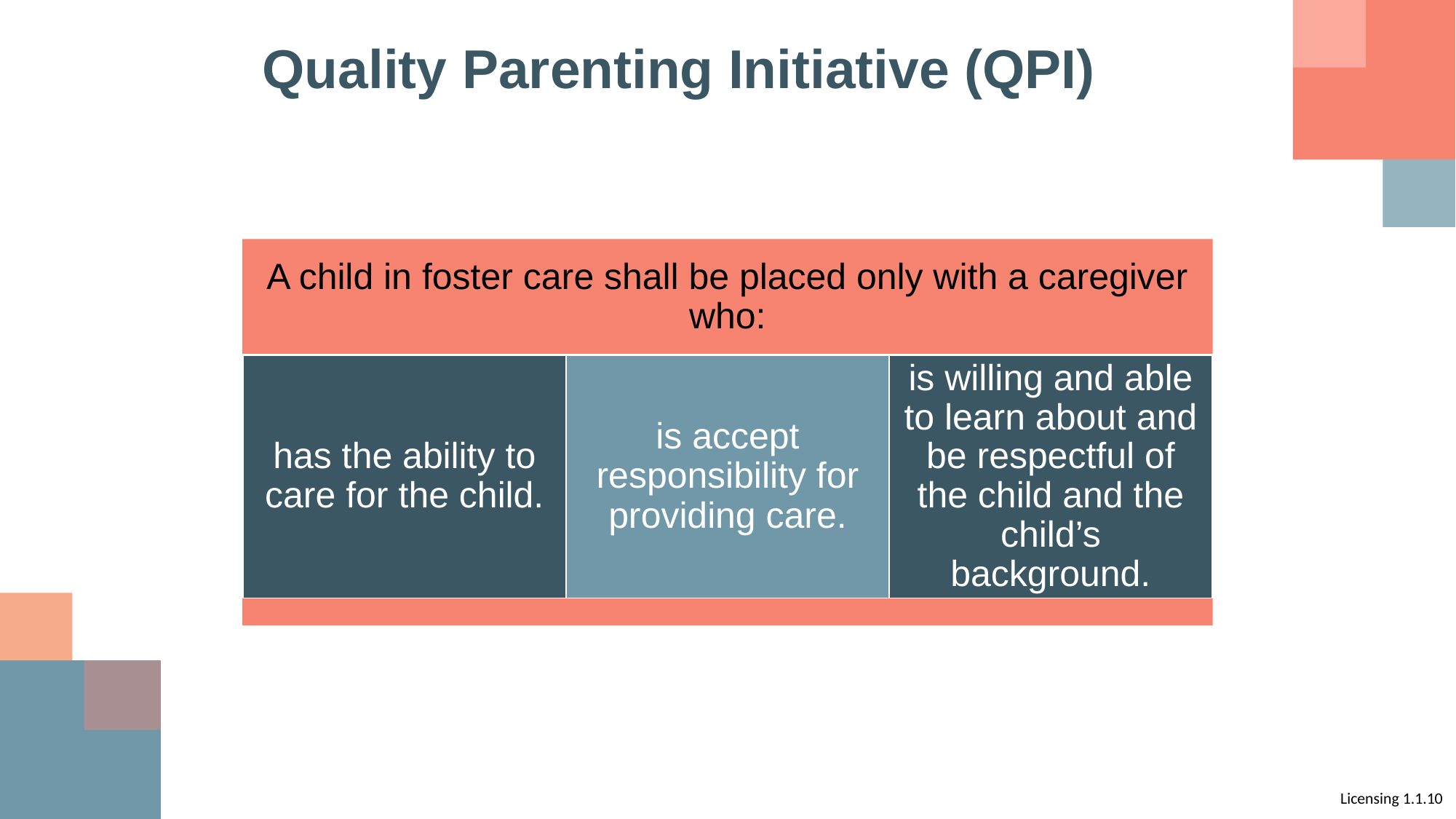

# Quality Parenting Initiative (QPI)
A child in foster care shall be placed only with a caregiver who:
has the ability to care for the child.
is accept responsibility for providing care.
is willing and able to learn about and be respectful of the child and the child’s background.
Licensing 1.1.10